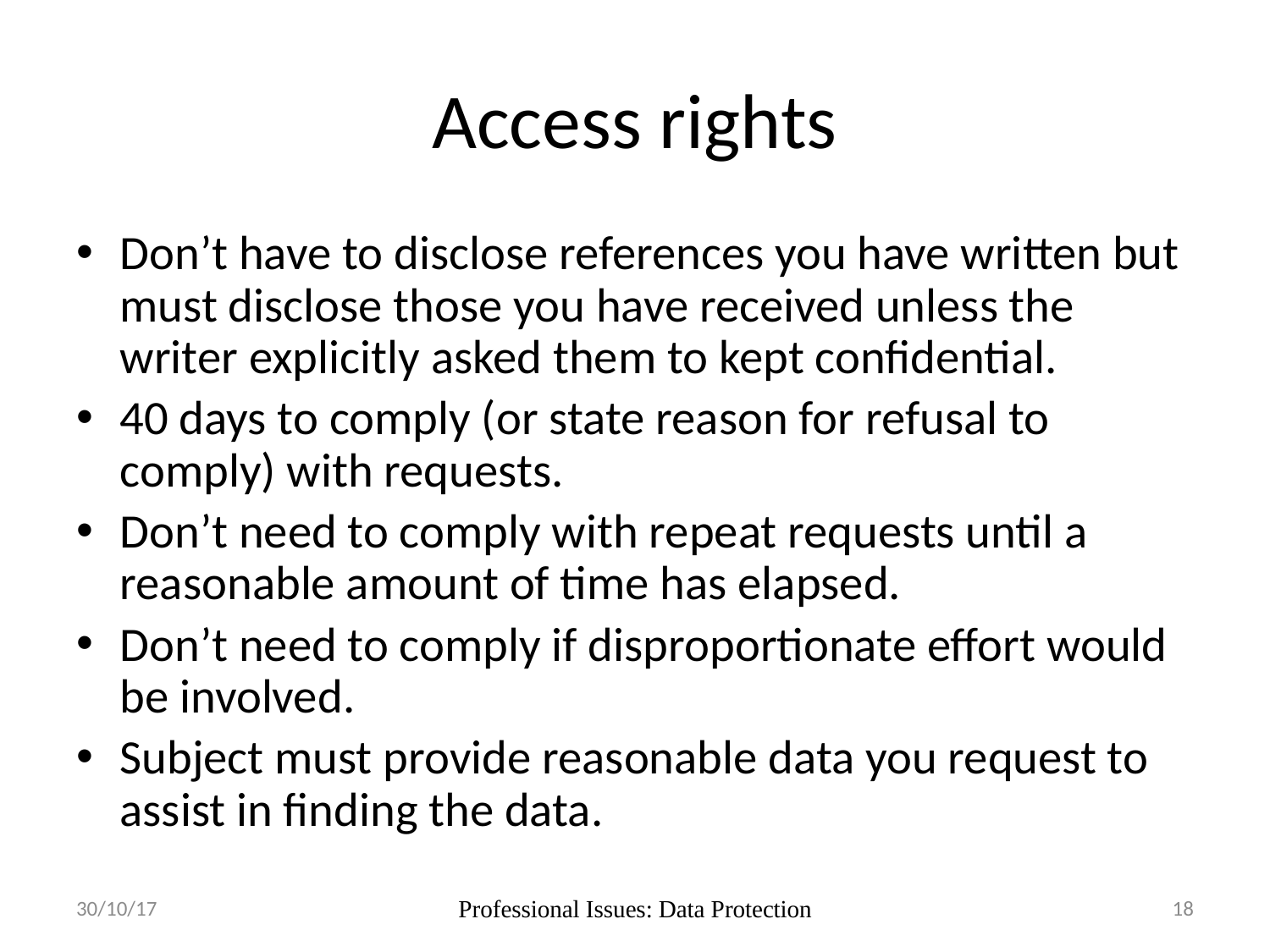

# Access rights
Don’t have to disclose references you have written but must disclose those you have received unless the writer explicitly asked them to kept confidential.
40 days to comply (or state reason for refusal to comply) with requests.
Don’t need to comply with repeat requests until a reasonable amount of time has elapsed.
Don’t need to comply if disproportionate effort would be involved.
Subject must provide reasonable data you request to assist in finding the data.

30/10/17
Professional Issues: Data Protection
18